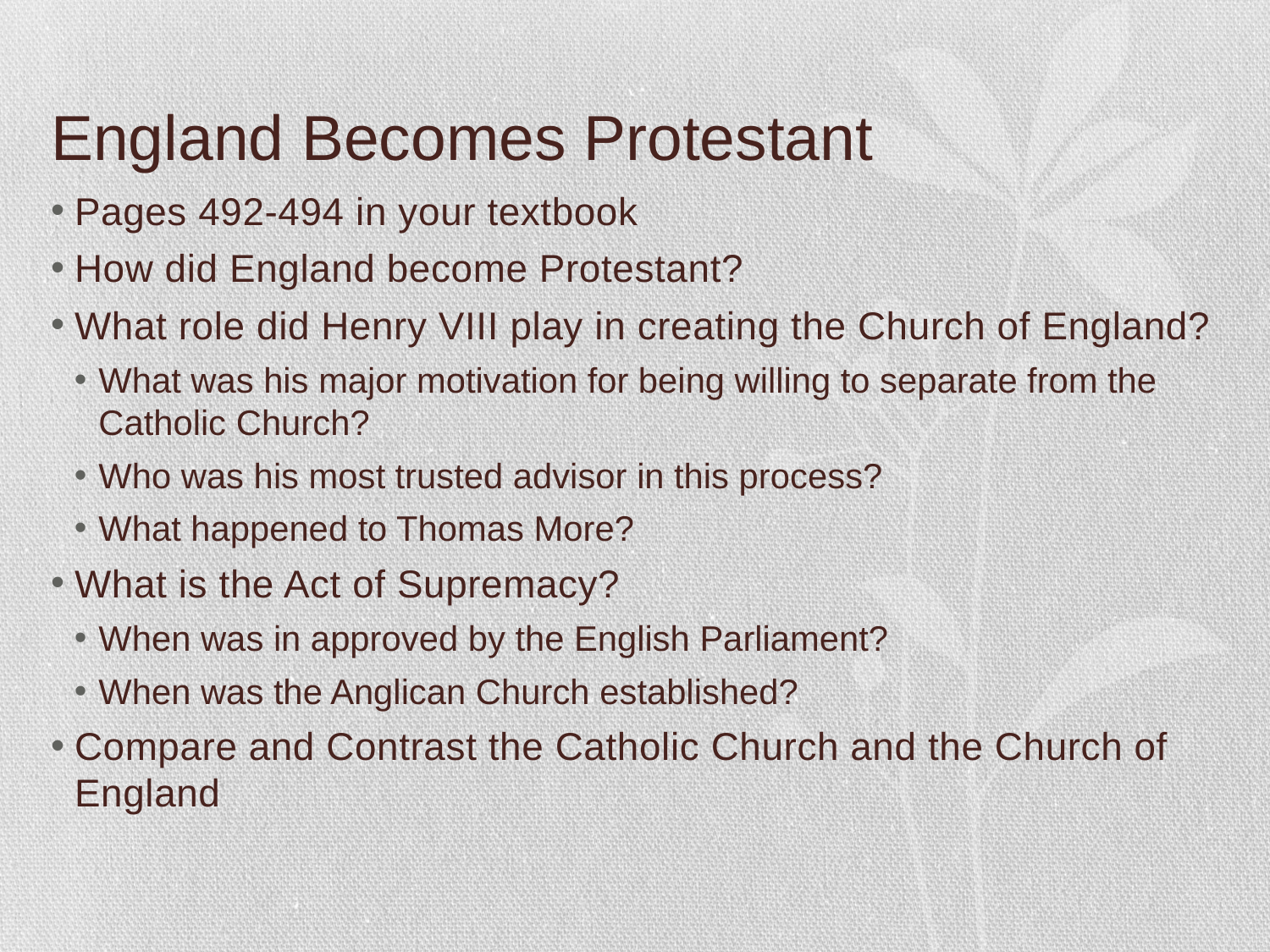

# England Becomes Protestant
Pages 492-494 in your textbook
How did England become Protestant?
What role did Henry VIII play in creating the Church of England?
What was his major motivation for being willing to separate from the Catholic Church?
Who was his most trusted advisor in this process?
What happened to Thomas More?
What is the Act of Supremacy?
When was in approved by the English Parliament?
When was the Anglican Church established?
Compare and Contrast the Catholic Church and the Church of England